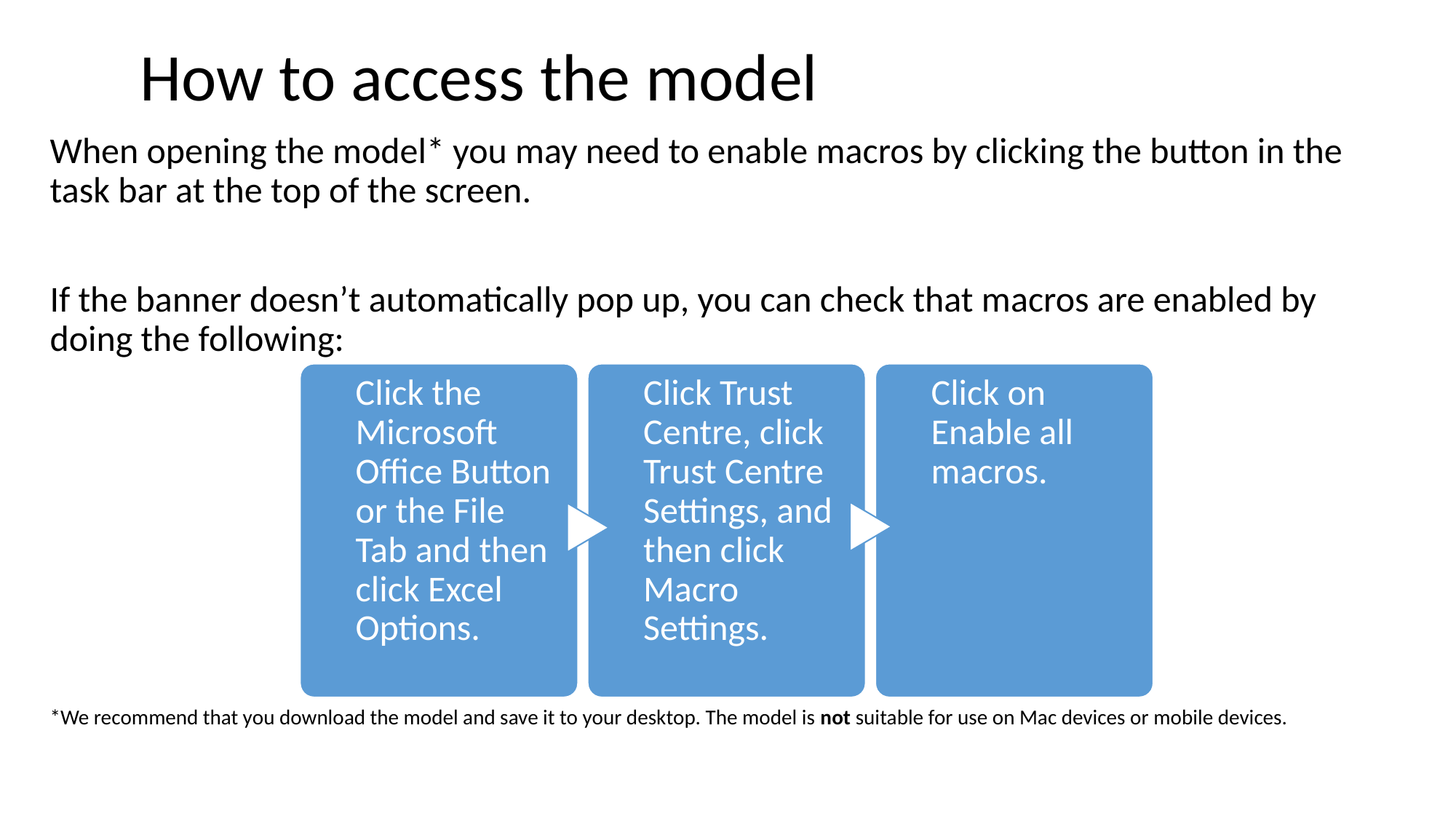

# How to access the model
When opening the model* you may need to enable macros by clicking the button in the task bar at the top of the screen.

If the banner doesn’t automatically pop up, you can check that macros are enabled by doing the following:

*We recommend that you download the model and save it to your desktop. The model is not suitable for use on Mac devices or mobile devices.

Click the Microsoft Office Button or the File Tab and then click Excel Options.

Click Trust Centre, click Trust Centre Settings, and then click Macro Settings.

Click on Enable all macros.